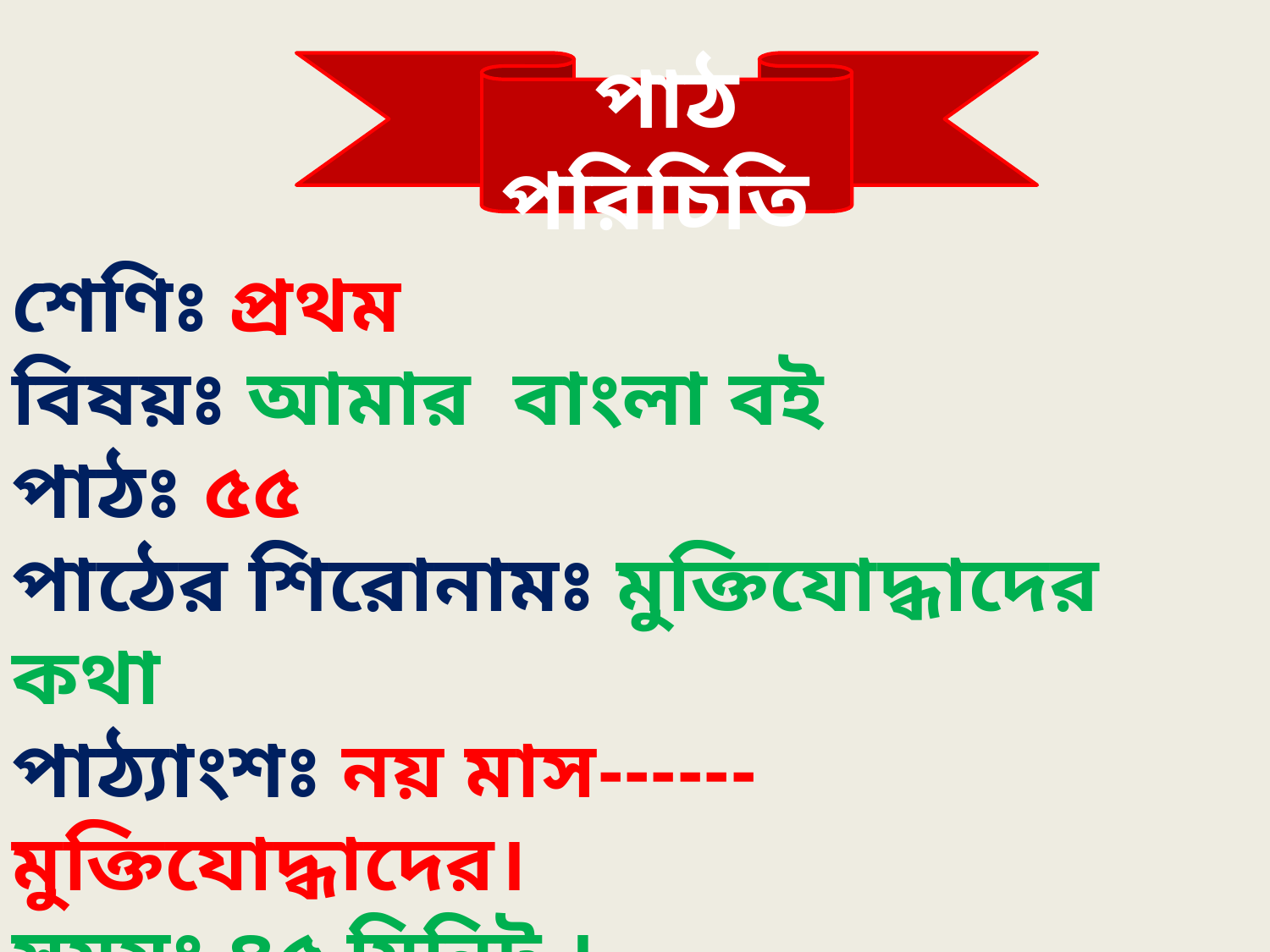

পাঠ পরিচিতি
শেণিঃ প্রথম
বিষয়ঃ আমার  বাংলা বই
পাঠঃ ৫৫
পাঠের শিরোনামঃ মুক্তিযোদ্ধাদের কথা
পাঠ্যাংশঃ নয় মাস------ মুক্তিযোদ্ধাদের।
সময়ঃ ৪৫ মিনিট ।
তারিখঃ ২৯/০৯/২০২০ খ্রিঃ